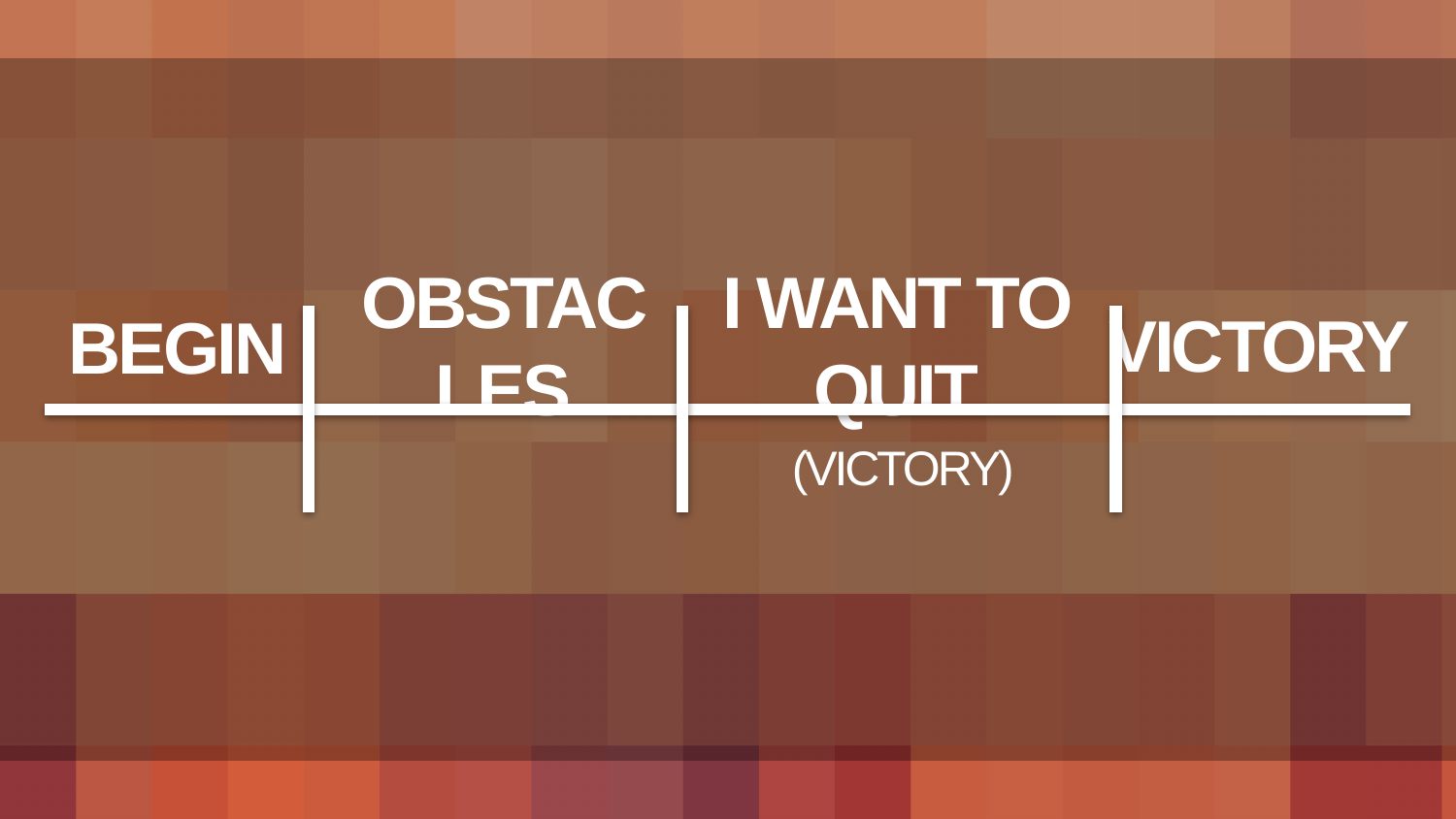

OBSTACLES
I WANT TO QUIT
VICTORY
# BEGIN
(VICTORY)